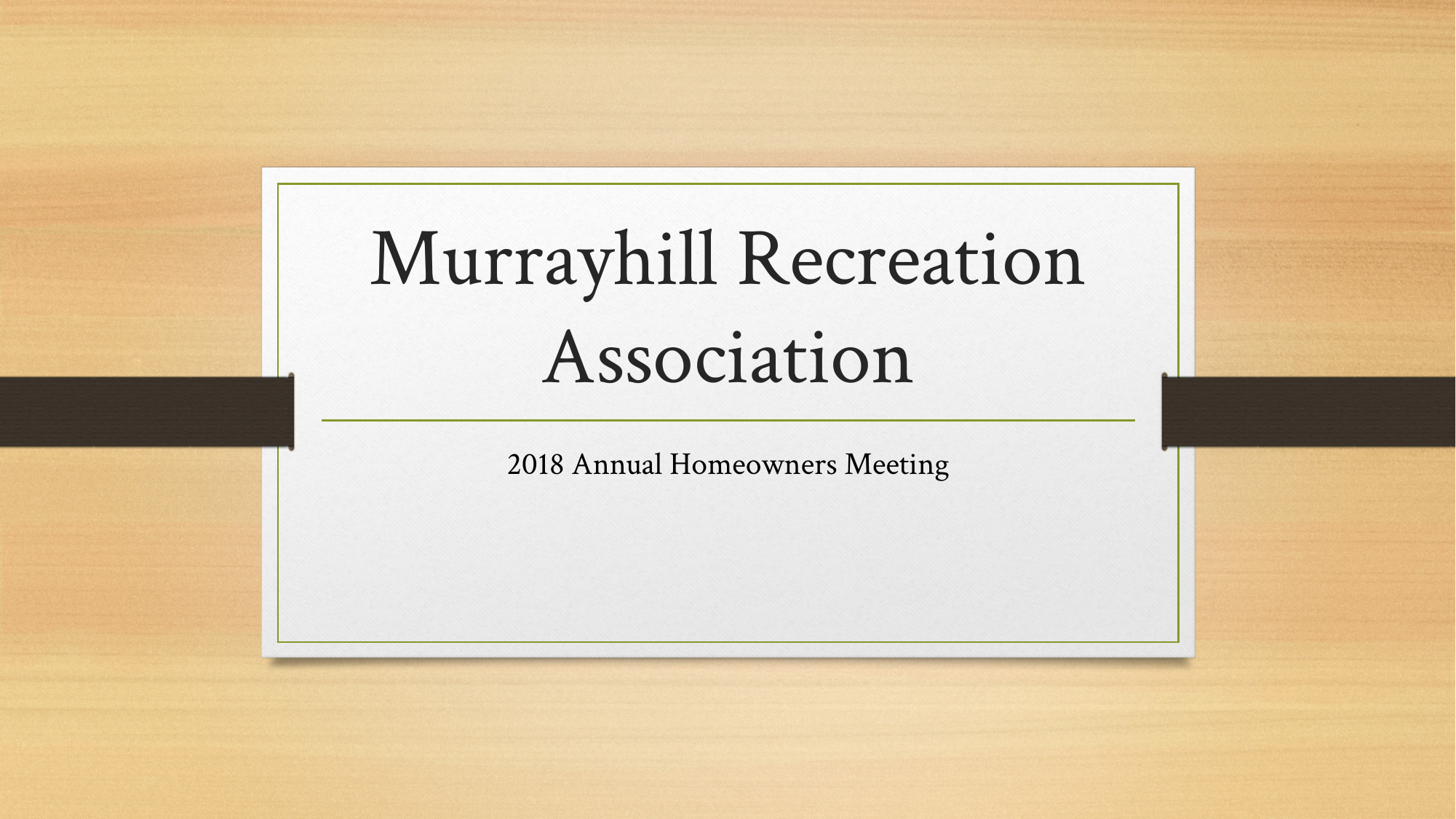

# Murrayhill Recreation Association
2018 Annual Homeowners Meeting